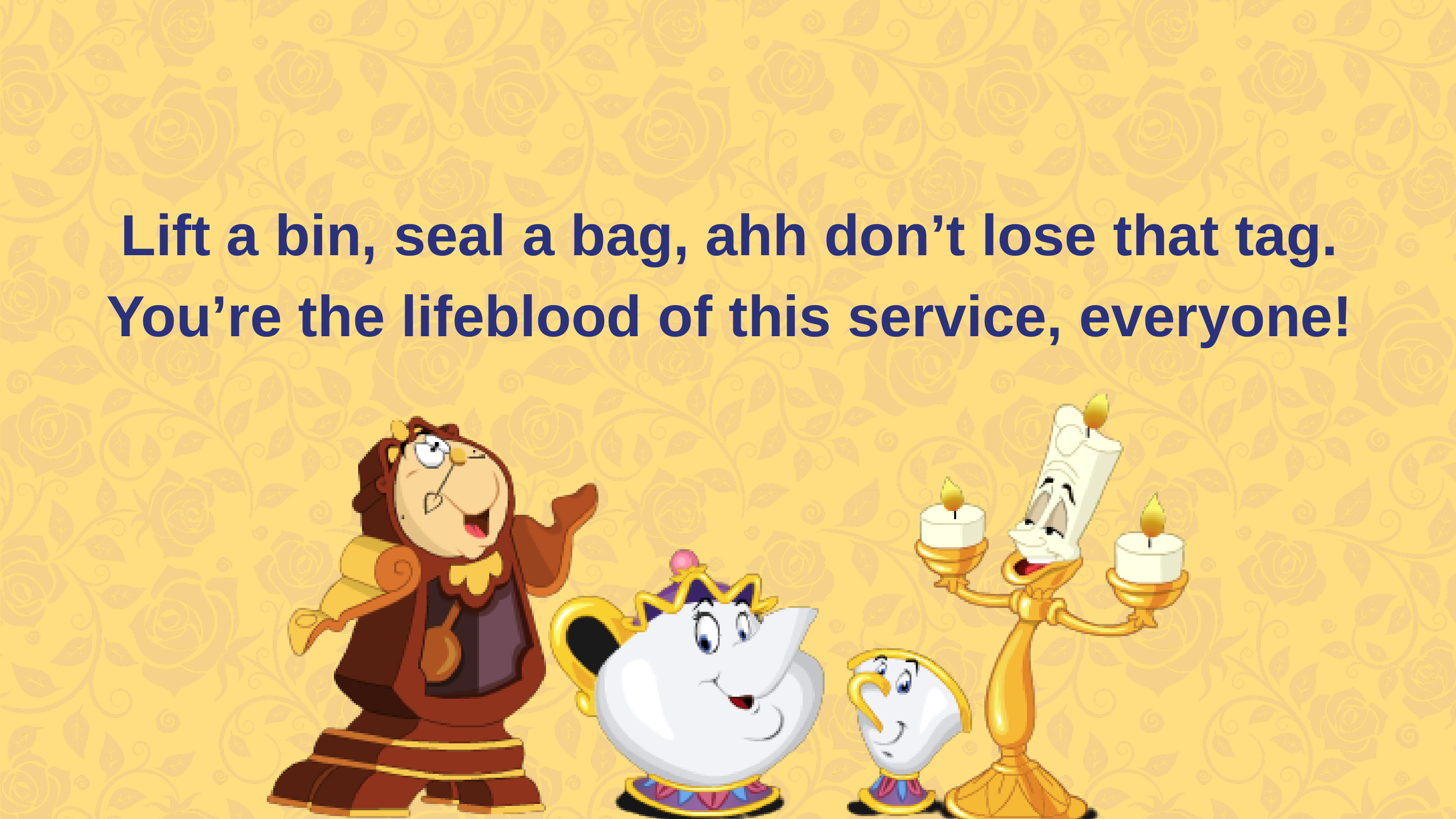

Lift a bin, seal a bag, ahh don’t lose that tag.
You’re the lifeblood of this service, everyone!